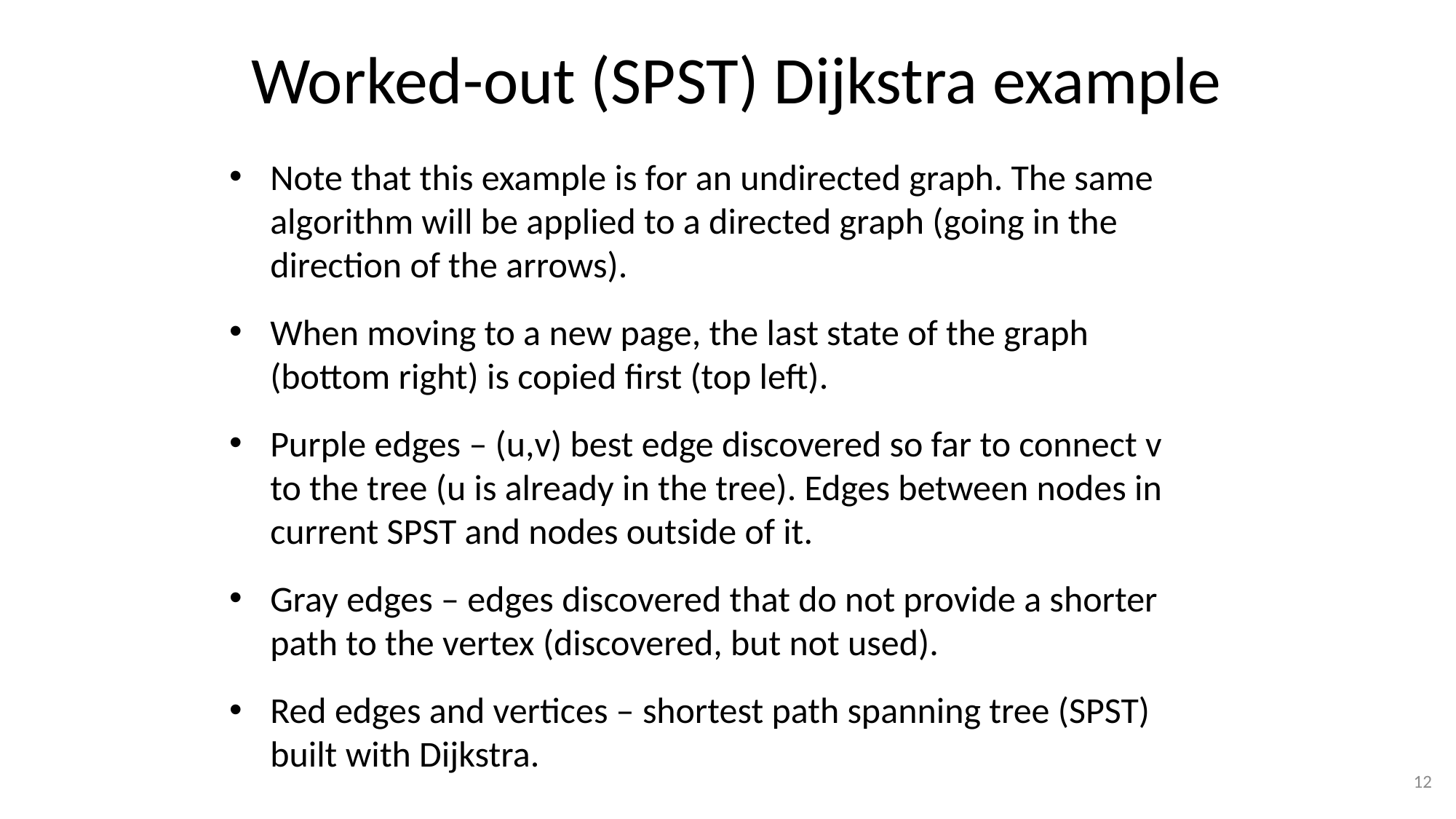

# Worked-out (SPST) Dijkstra example
Note that this example is for an undirected graph. The same algorithm will be applied to a directed graph (going in the direction of the arrows).

When moving to a new page, the last state of the graph (bottom right) is copied first (top left).

Purple edges – (u,v) best edge discovered so far to connect v to the tree (u is already in the tree). Edges between nodes in current SPST and nodes outside of it.

Gray edges – edges discovered that do not provide a shorter path to the vertex (discovered, but not used).

Red edges and vertices – shortest path spanning tree (SPST) built with Dijkstra.
12